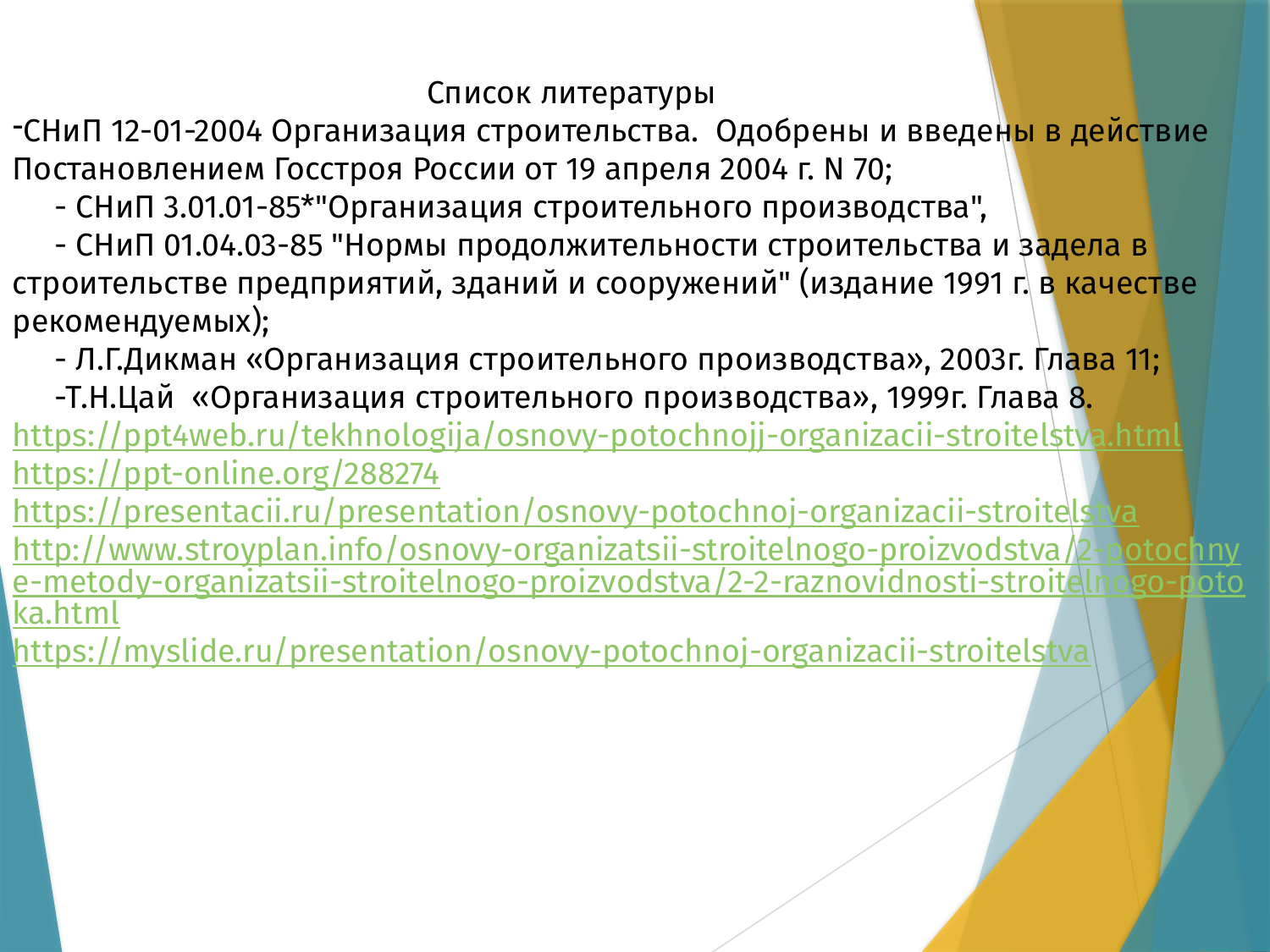

Список литературы
СНиП 12-01-2004 Организация строительства.  Одобрены и введены в действие Постановлением Госстроя России от 19 апреля 2004 г. N 70;
     - СНиП 3.01.01-85*"Организация строительного производства",
     - СНиП 01.04.03-85 "Нормы продолжительности строительства и задела в строительстве предприятий, зданий и сооружений" (издание 1991 г. в качестве рекомендуемых);
     - Л.Г.Дикман «Организация строительного производства», 2003г. Глава 11;
     -Т.Н.Цай  «Организация строительного производства», 1999г. Глава 8.
https://ppt4web.ru/tekhnologija/osnovy-potochnojj-organizacii-stroitelstva.html
https://ppt-online.org/288274
https://presentacii.ru/presentation/osnovy-potochnoj-organizacii-stroitelstva
http://www.stroyplan.info/osnovy-organizatsii-stroitelnogo-proizvodstva/2-potochnye-metody-organizatsii-stroitelnogo-proizvodstva/2-2-raznovidnosti-stroitelnogo-potoka.html
https://myslide.ru/presentation/osnovy-potochnoj-organizacii-stroitelstva